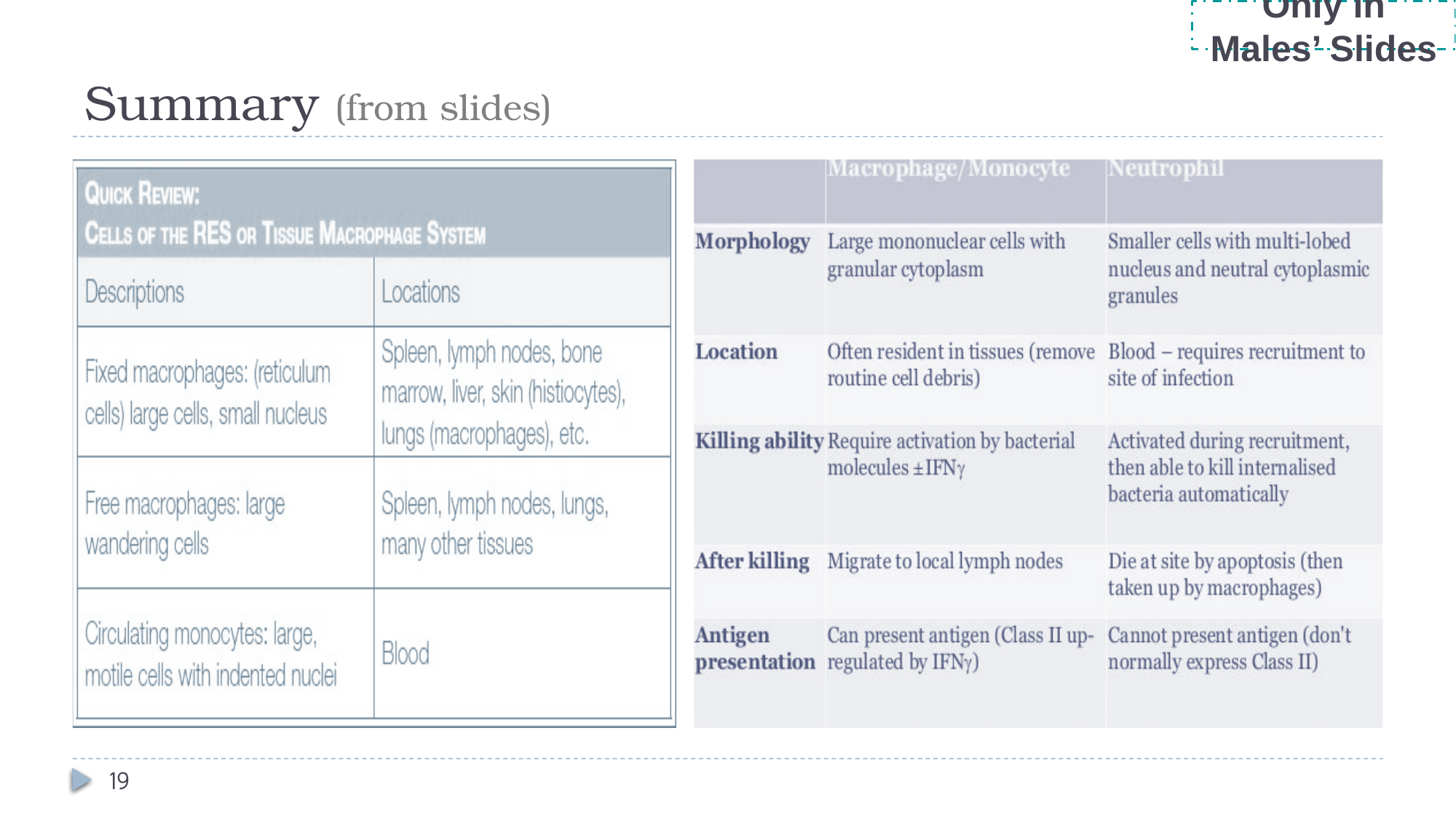

Only in Males’ Slides
# Summary (from slides)

19